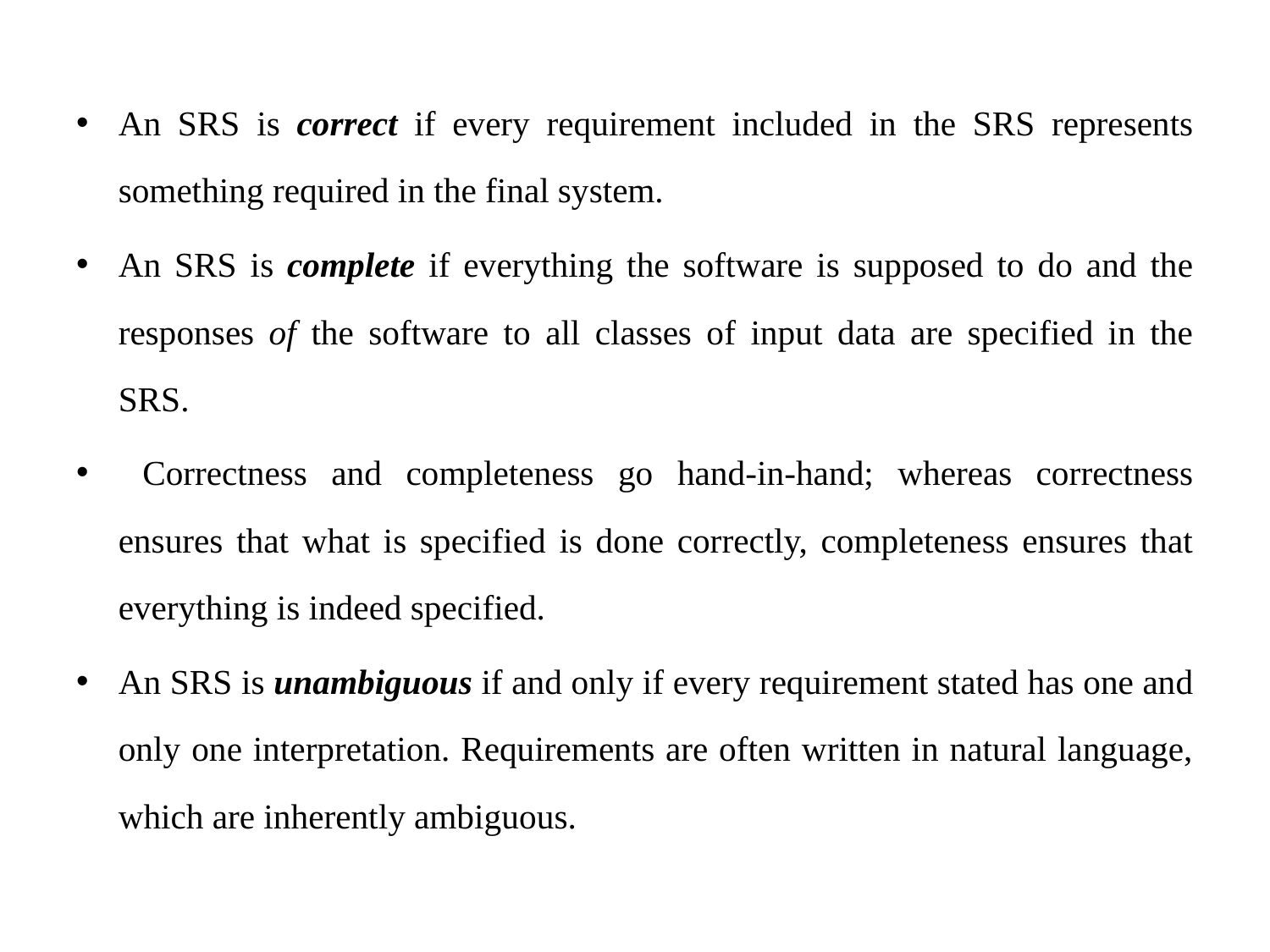

An SRS is correct if every requirement included in the SRS represents something required in the final system.
An SRS is complete if everything the software is supposed to do and the responses of the software to all classes of input data are specified in the SRS.
 Correctness and completeness go hand-in-hand; whereas correctness ensures that what is specified is done correctly, completeness ensures that everything is indeed specified.
An SRS is unambiguous if and only if every requirement stated has one and only one interpretation. Requirements are often written in natural language, which are inherently ambiguous.